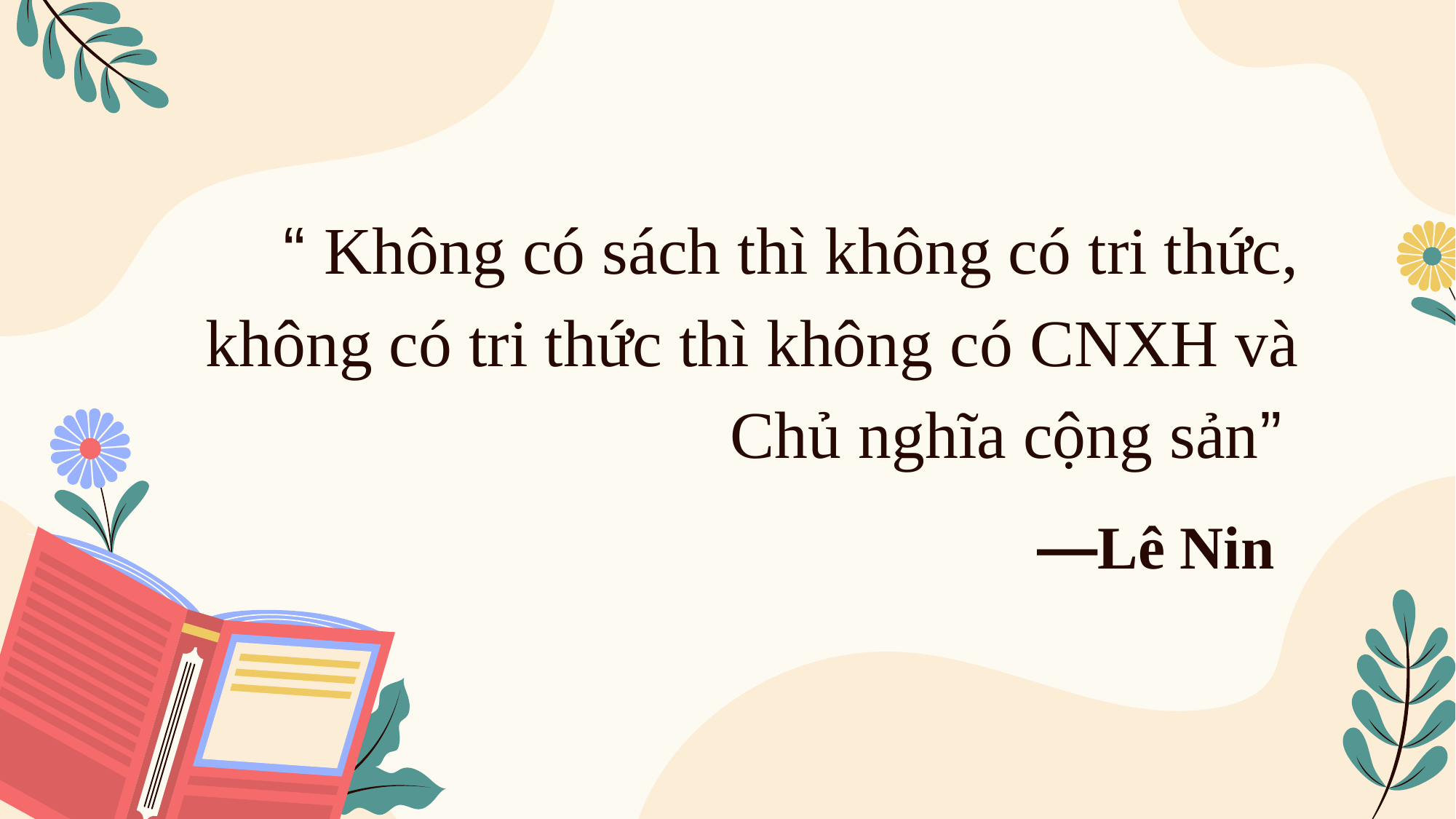

“ Không có sách thì không có tri thức, không có tri thức thì không có CNXH và Chủ nghĩa cộng sản”

# —Lê Nin